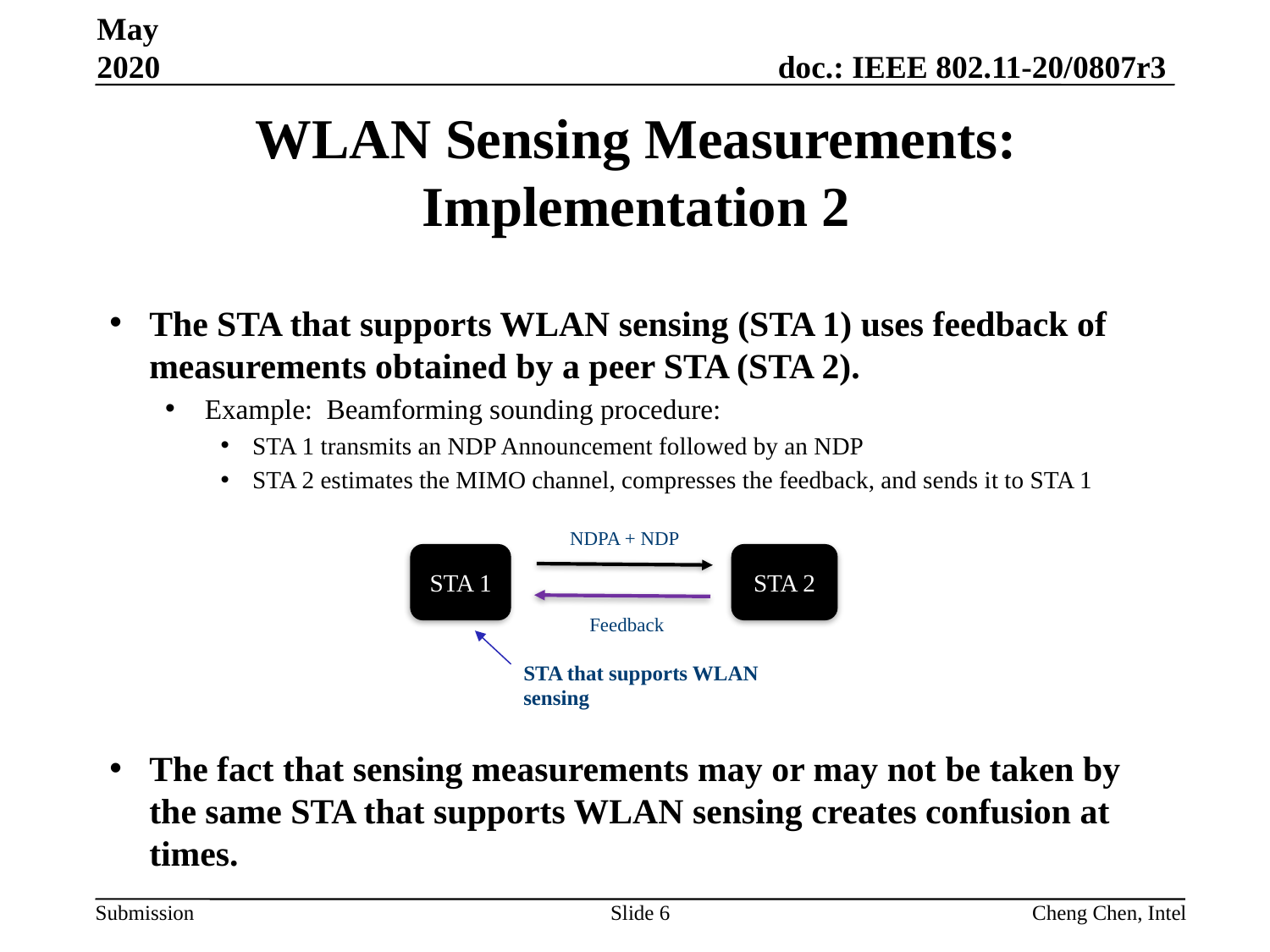

May 2020
# WLAN Sensing Measurements: Implementation 2
The STA that supports WLAN sensing (STA 1) uses feedback of measurements obtained by a peer STA (STA 2).
Example:  Beamforming sounding procedure:
STA 1 transmits an NDP Announcement followed by an NDP
STA 2 estimates the MIMO channel, compresses the feedback, and sends it to STA 1
NDPA + NDP
STA 1
STA 2
Feedback
STA that supports WLAN
sensing
The fact that sensing measurements may or may not be taken by the same STA that supports WLAN sensing creates confusion at times.
Slide 6
Cheng Chen, Intel